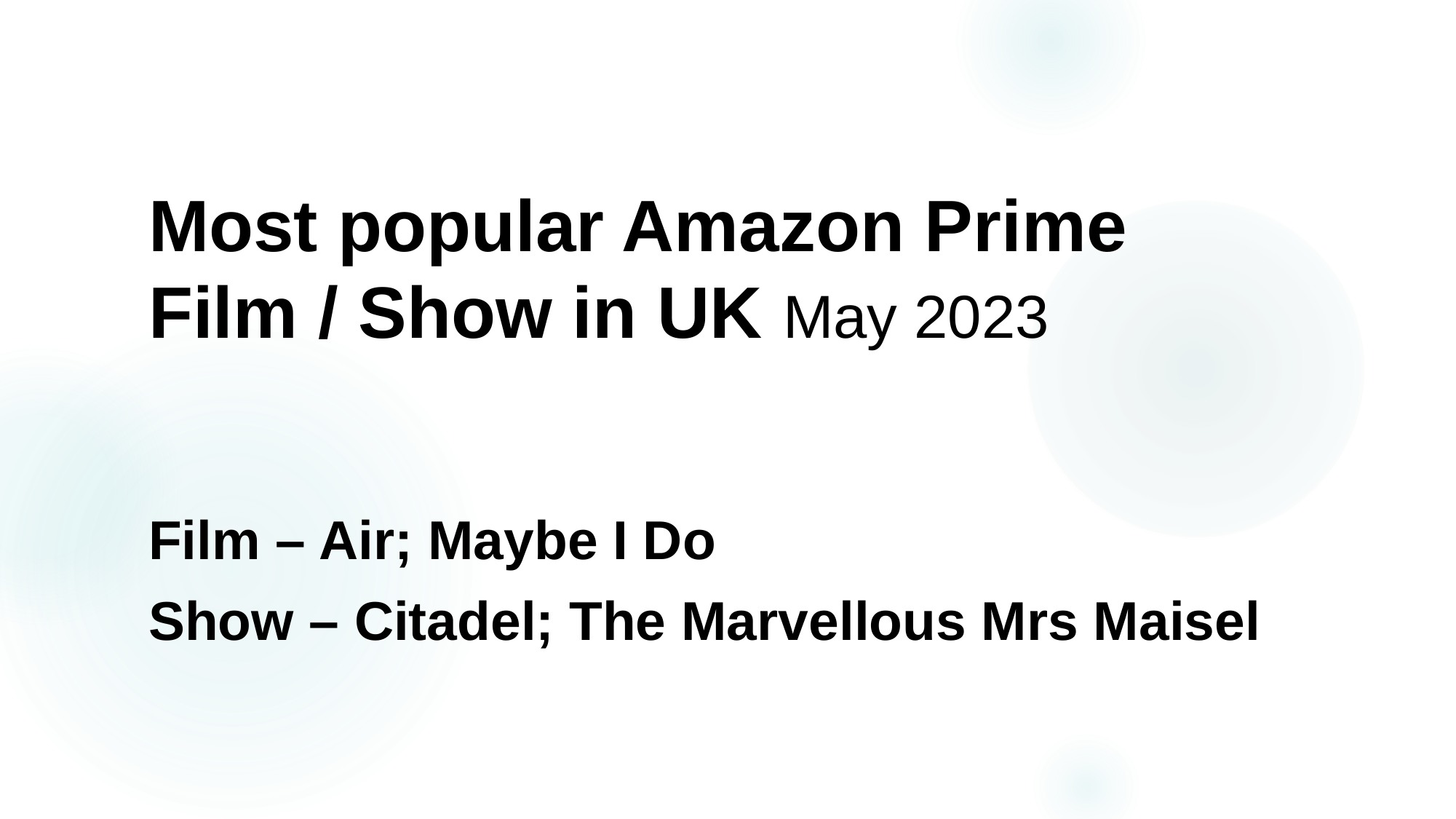

# Most popular Amazon Prime Film / Show in UK May 2023
Film – Air; Maybe I Do
Show – Citadel; The Marvellous Mrs Maisel